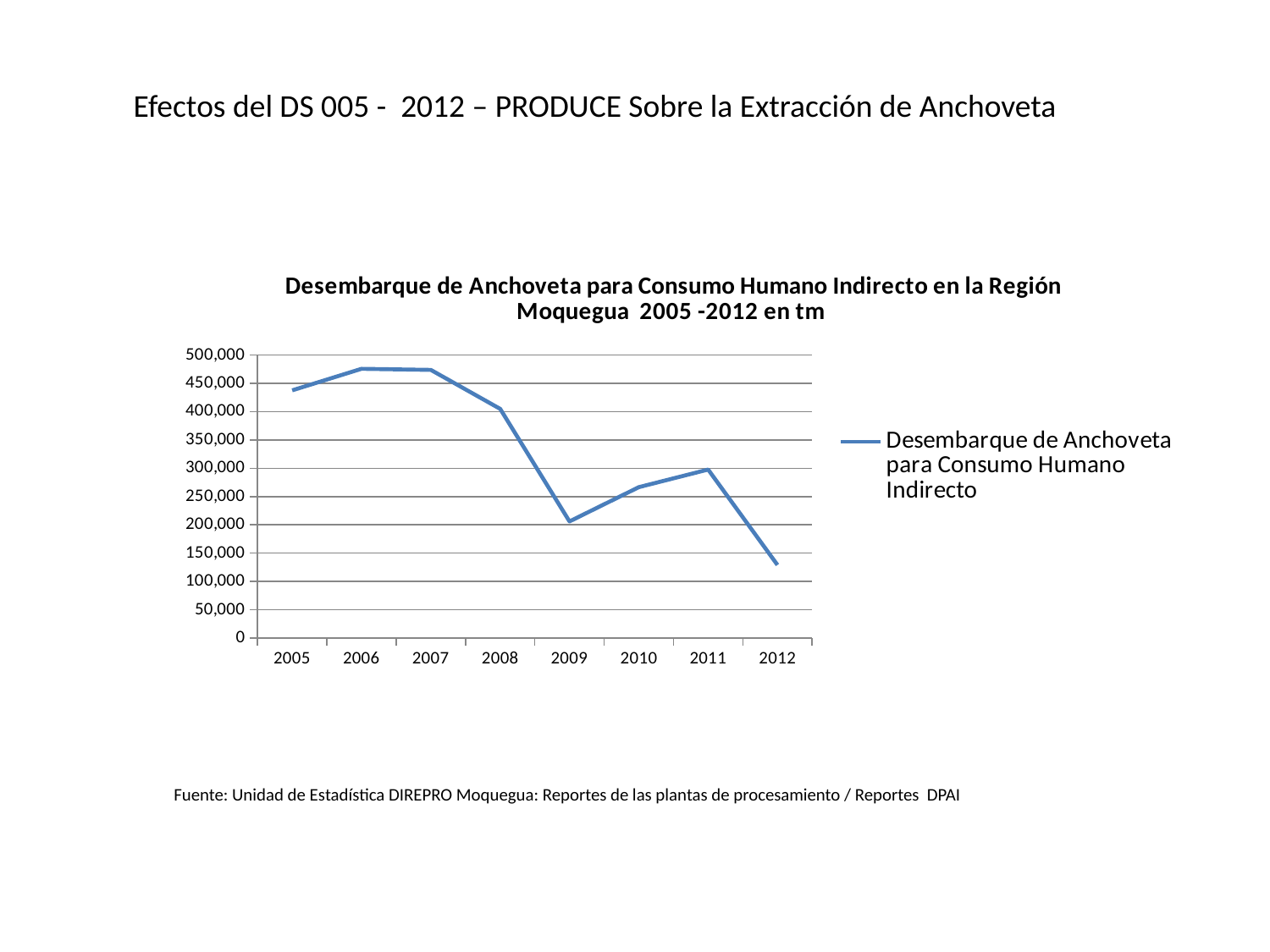

Efectos del DS 005 -  2012 – PRODUCE Sobre la Extracción de Anchoveta

### Chart: Desembarque de Anchoveta para Consumo Humano Indirecto en la Región Moquegua  2005 -2012 en tm

| Category | Desembarque de Anchoveta para Consumo Humano Indirecto  |
|---|---|
| 2005 | 437496.0 |
| 2006 | 475514.681 |
| 2007 | 473601.41000000003 |
| 2008 | 404797.05000000005 |
| 2009 | 205990.27000000002 |
| 2010 | 266570.91 |
| 2011 | 297625.83 |
| 2012 | 129214.37 |
Fuente: Unidad de Estadística DIREPRO Moquegua: Reportes de las plantas de procesamiento / Reportes  DPAI